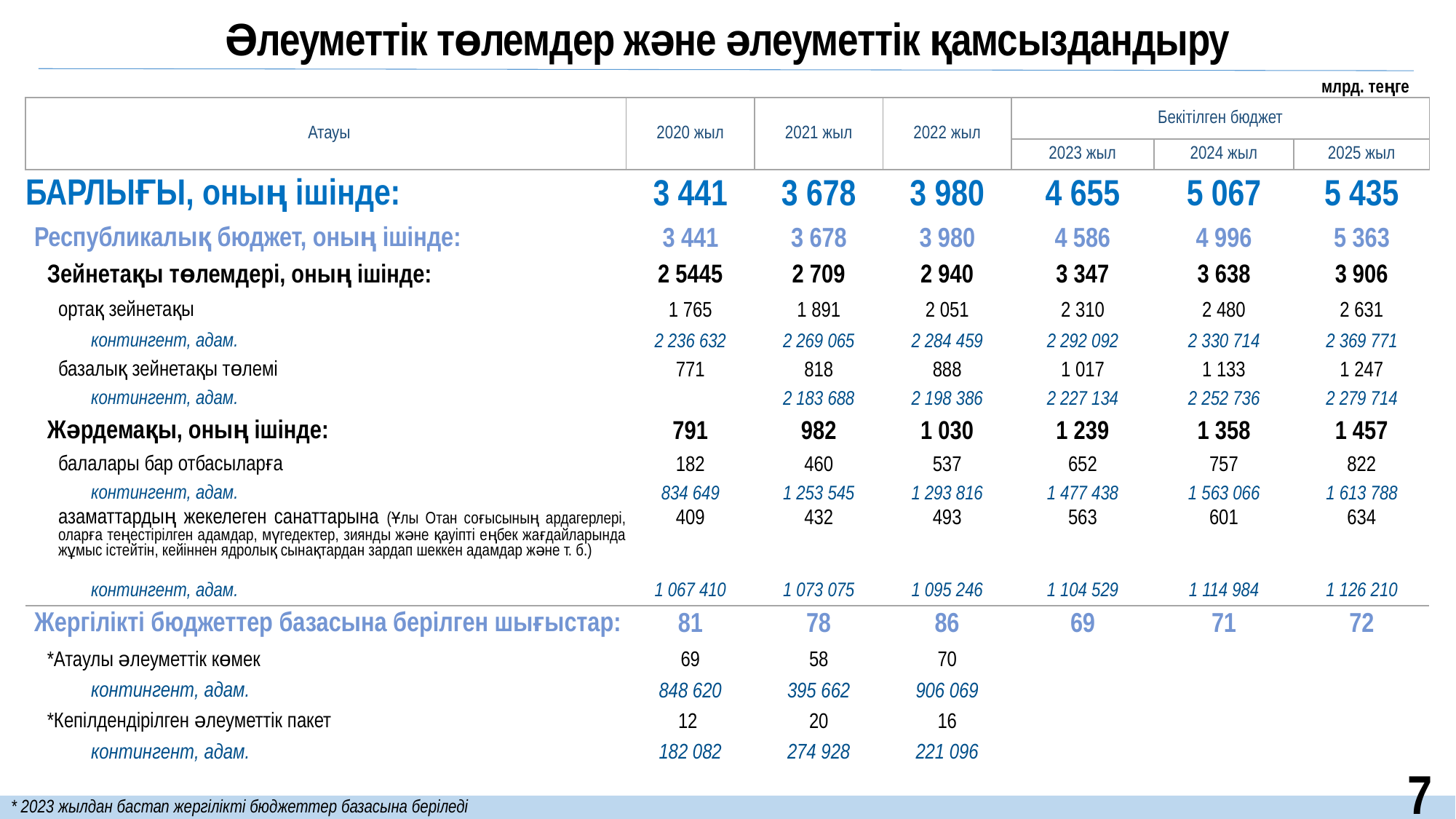

Әлеуметтік төлемдер және әлеуметтік қамсыздандыру
млрд. теңге
| Атауы | 2020 жыл | 2021 жыл | 2022 жыл | Бекітілген бюджет |  |  |
| --- | --- | --- | --- | --- | --- | --- |
|  |  |  |  | 2023 жыл | 2024 жыл | 2025 жыл |
| БАРЛЫҒЫ, оның ішінде: | 3 441 | 3 678 | 3 980 | 4 655 | 5 067 | 5 435 |
| Республикалық бюджет, оның ішінде: | 3 441 | 3 678 | 3 980 | 4 586 | 4 996 | 5 363 |
| Зейнетақы төлемдері, оның ішінде: | 2 5445 | 2 709 | 2 940 | 3 347 | 3 638 | 3 906 |
| ортақ зейнетақы | 1 765 | 1 891 | 2 051 | 2 310 | 2 480 | 2 631 |
| контингент, адам. | 2 236 632 | 2 269 065 | 2 284 459 | 2 292 092 | 2 330 714 | 2 369 771 |
| базалық зейнетақы төлемі | 771 | 818 | 888 | 1 017 | 1 133 | 1 247 |
| контингент, адам. |  | 2 183 688 | 2 198 386 | 2 227 134 | 2 252 736 | 2 279 714 |
| Жәрдемақы, оның ішінде: | 791 | 982 | 1 030 | 1 239 | 1 358 | 1 457 |
| балалары бар отбасыларға | 182 | 460 | 537 | 652 | 757 | 822 |
| контингент, адам. | 834 649 | 1 253 545 | 1 293 816 | 1 477 438 | 1 563 066 | 1 613 788 |
| азаматтардың жекелеген санаттарына (Ұлы Отан соғысының ардагерлері, оларға теңестірілген адамдар, мүгедектер, зиянды және қауіпті еңбек жағдайларында жұмыс істейтін, кейіннен ядролық сынақтардан зардап шеккен адамдар және т. б.) | 409 | 432 | 493 | 563 | 601 | 634 |
| контингент, адам. | 1 067 410 | 1 073 075 | 1 095 246 | 1 104 529 | 1 114 984 | 1 126 210 |
| Жергілікті бюджеттер базасына берілген шығыстар: | 81 | 78 | 86 | 69 | 71 | 72 |
| \*Атаулы әлеуметтік көмек | 69 | 58 | 70 |  |  |  |
| контингент, адам. | 848 620 | 395 662 | 906 069 |  |  |  |
| \*Кепілдендірілген әлеуметтік пакет | 12 | 20 | 16 |  |  |  |
| контингент, адам. | 182 082 | 274 928 | 221 096 |  |  |  |
7
* 2023 жылдан бастап жергілікті бюджеттер базасына беріледі